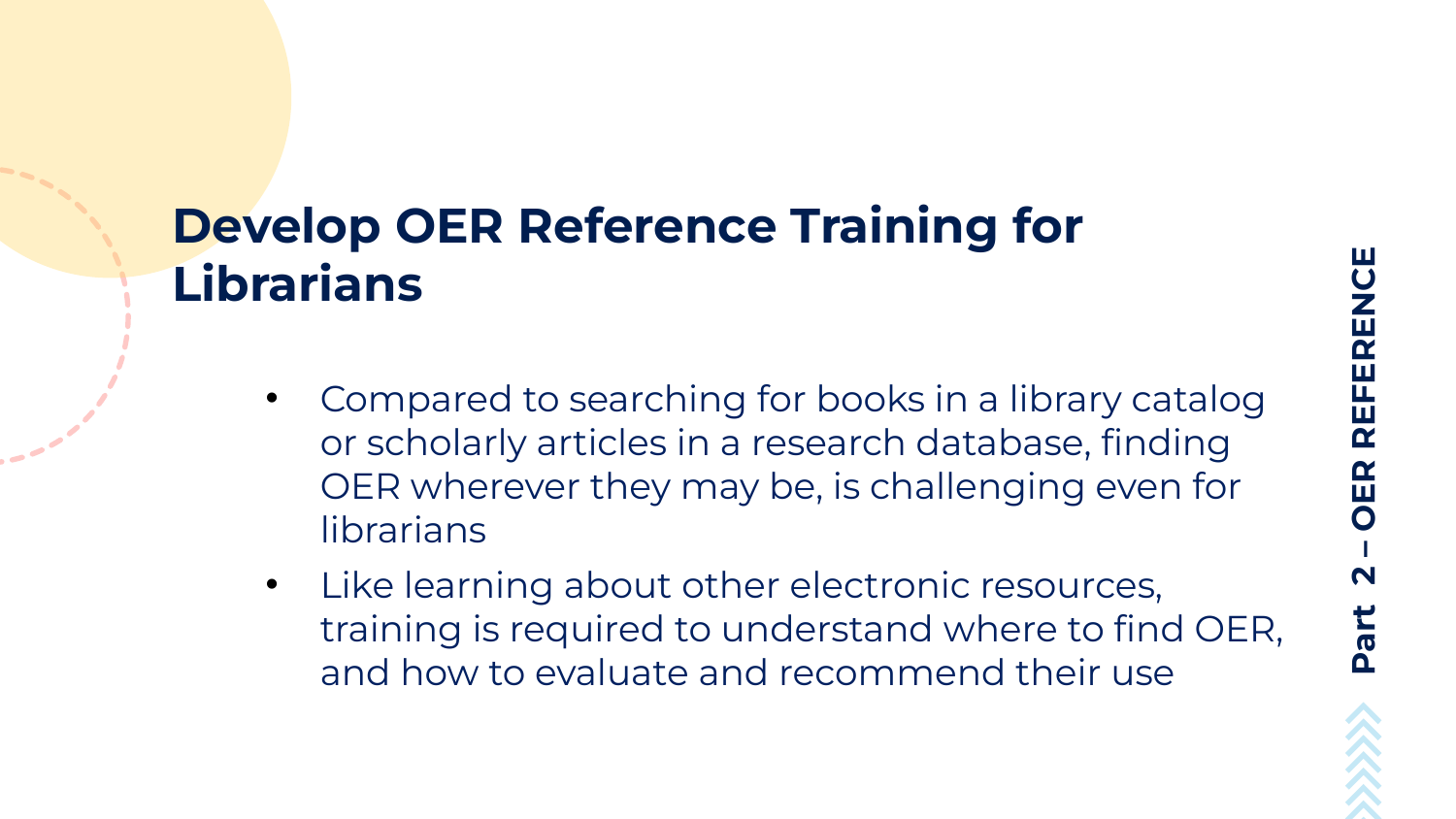

# Part  2 – OER REFERENCE
Develop OER Reference Training for Librarians
Compared to searching for books in a library catalog or scholarly articles in a research database, finding OER wherever they may be, is challenging even for librarians
Like learning about other electronic resources, training is required to understand where to find OER, and how to evaluate and recommend their use